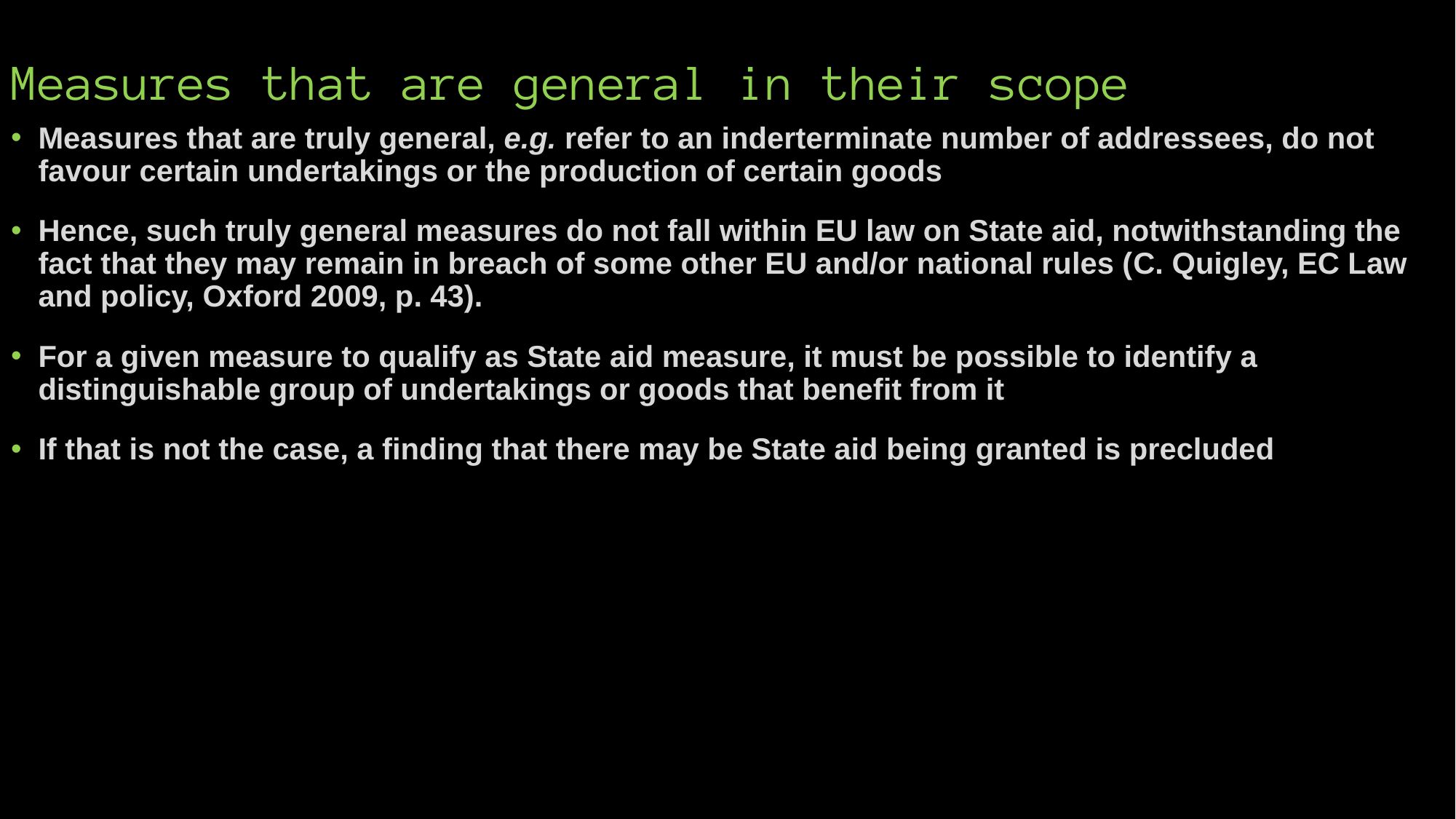

# Measures that are general in their scope
Measures that are truly general, e.g. refer to an inderterminate number of addressees, do not favour certain undertakings or the production of certain goods
Hence, such truly general measures do not fall within EU law on State aid, notwithstanding the fact that they may remain in breach of some other EU and/or national rules (C. Quigley, EC Law and policy, Oxford 2009, p. 43).
For a given measure to qualify as State aid measure, it must be possible to identify a distinguishable group of undertakings or goods that benefit from it
If that is not the case, a finding that there may be State aid being granted is precluded